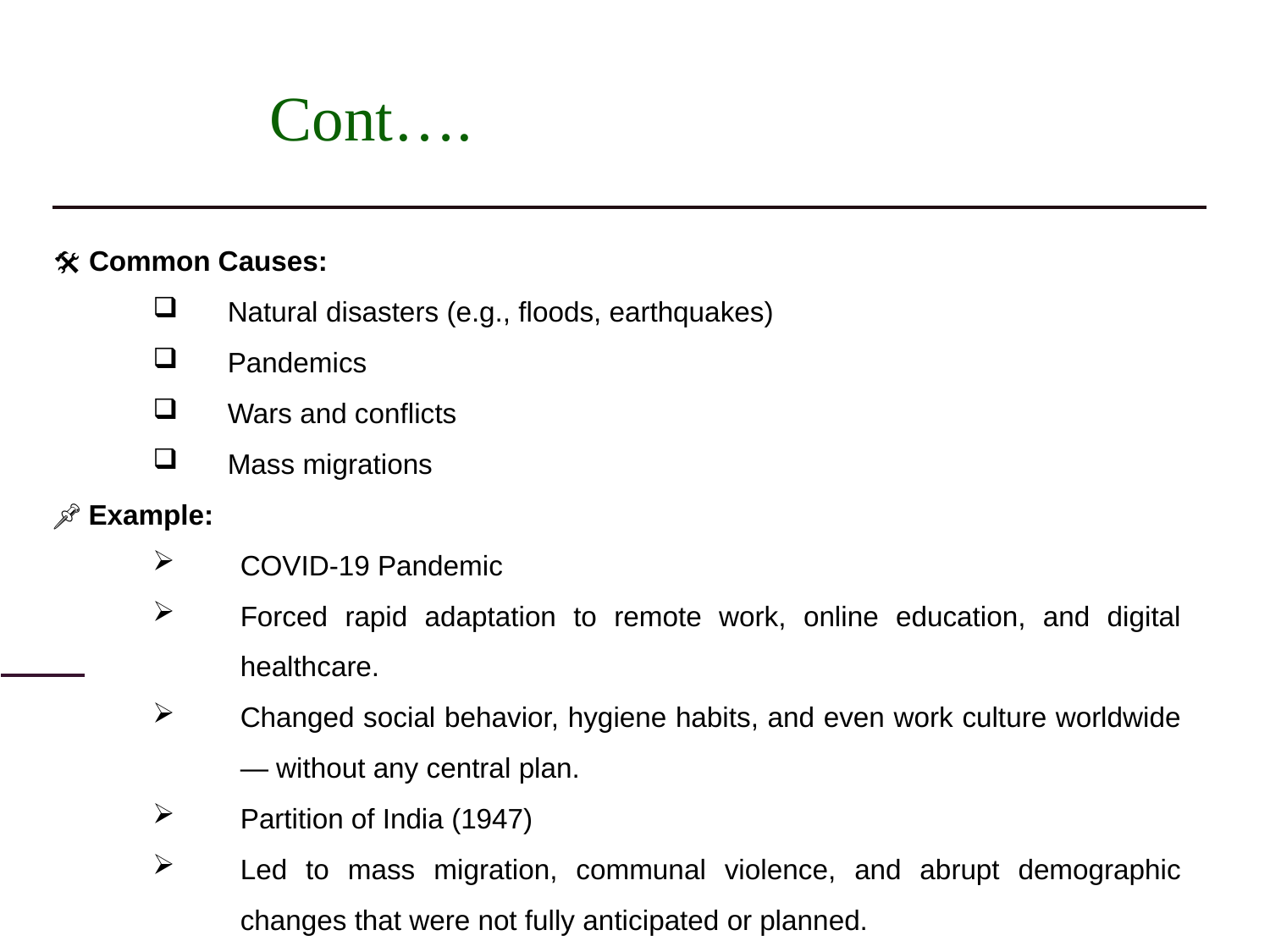

# Cont….
🛠️ Common Causes:
Natural disasters (e.g., floods, earthquakes)
Pandemics
Wars and conflicts
Mass migrations
📌 Example:
COVID-19 Pandemic
Forced rapid adaptation to remote work, online education, and digital healthcare.
Changed social behavior, hygiene habits, and even work culture worldwide — without any central plan.
Partition of India (1947)
Led to mass migration, communal violence, and abrupt demographic changes that were not fully anticipated or planned.